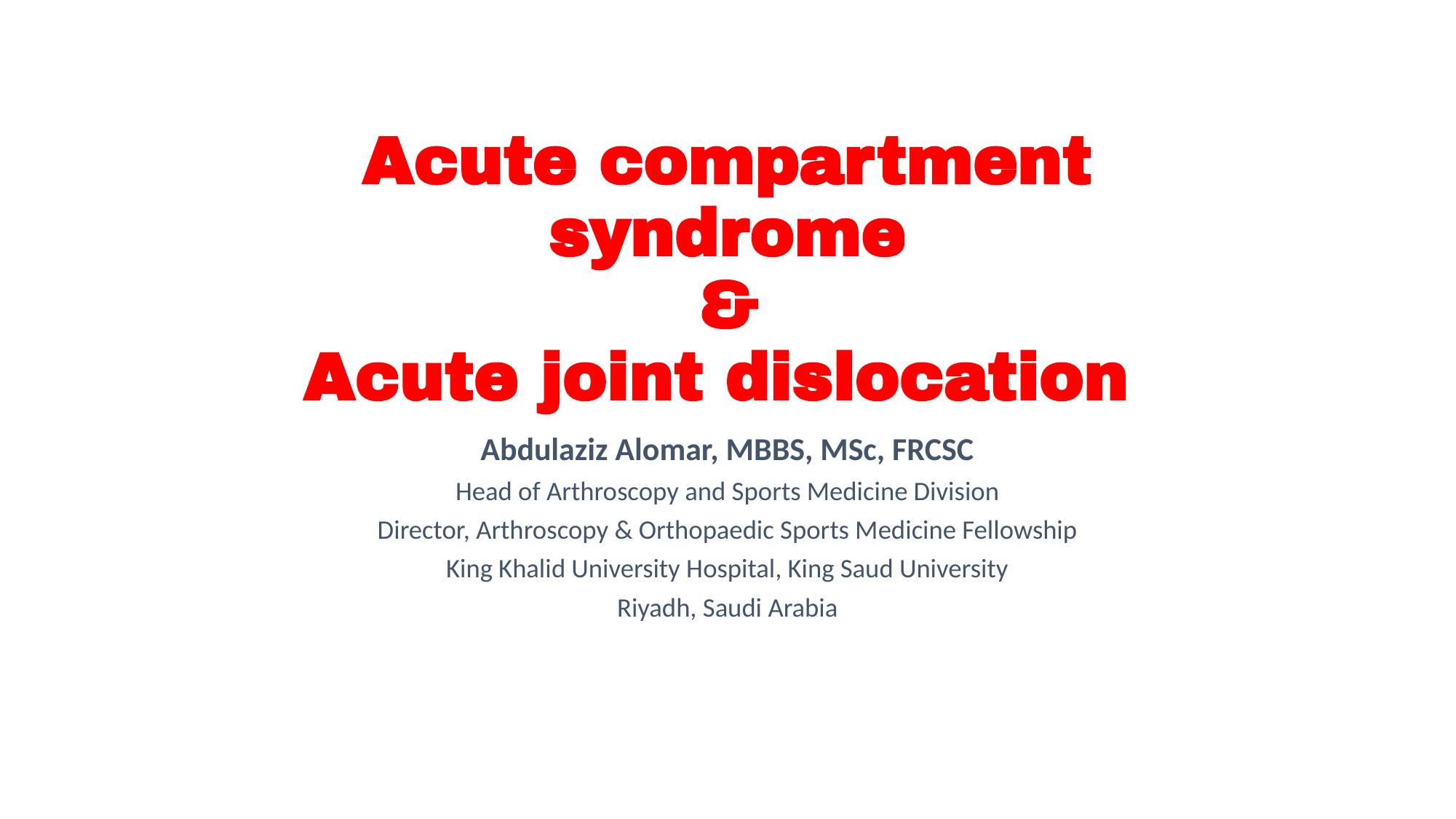

# Acute compartment syndrome & Acute joint dislocation
Abdulaziz Alomar, MBBS, MSc, FRCSC
Head of Arthroscopy and Sports Medicine Division
Director, Arthroscopy & Orthopaedic Sports Medicine Fellowship
King Khalid University Hospital, King Saud University
Riyadh, Saudi Arabia